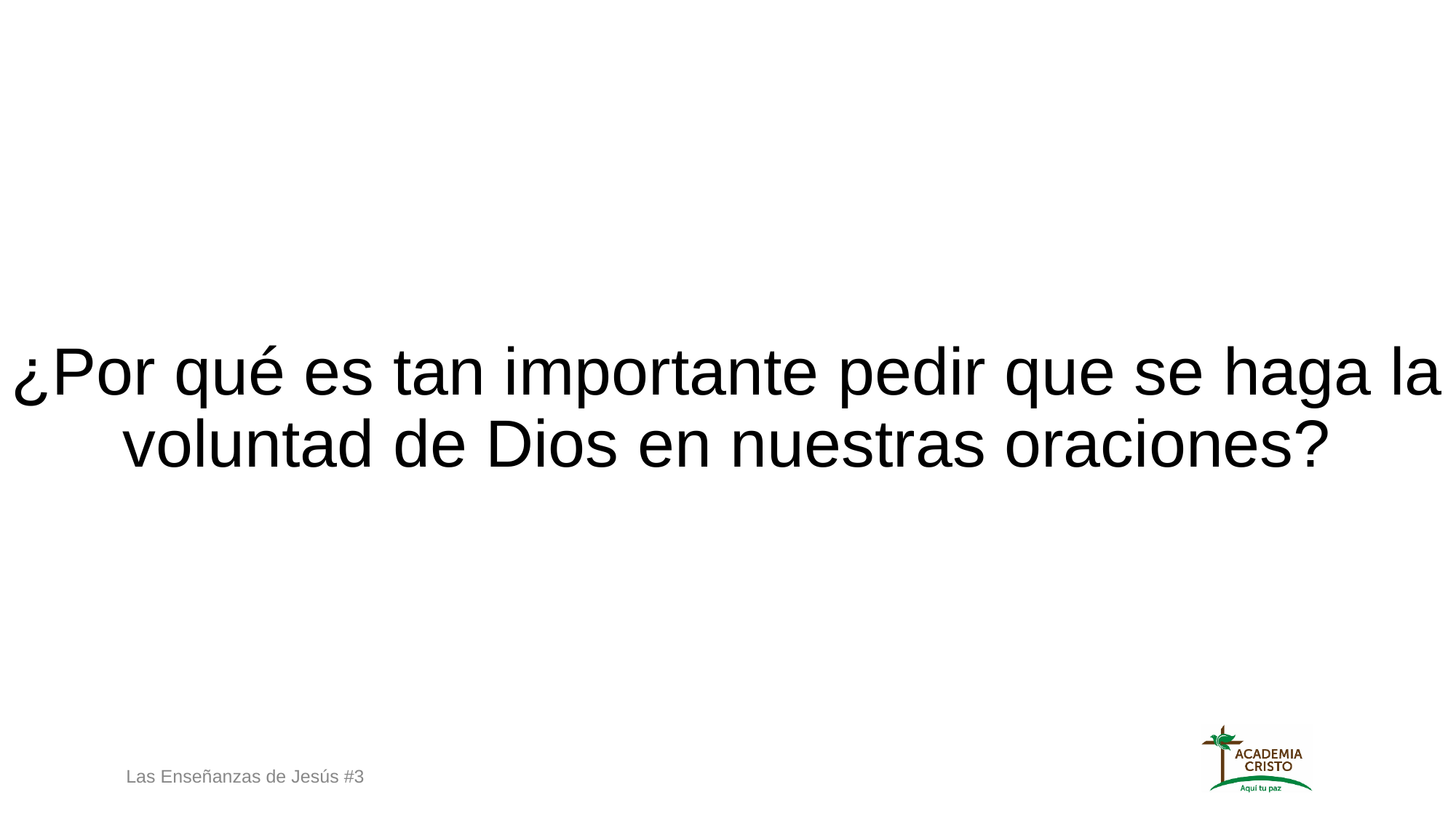

# ¿Por qué es tan importante pedir que se haga la voluntad de Dios en nuestras oraciones?
Las Enseñanzas de Jesús #3